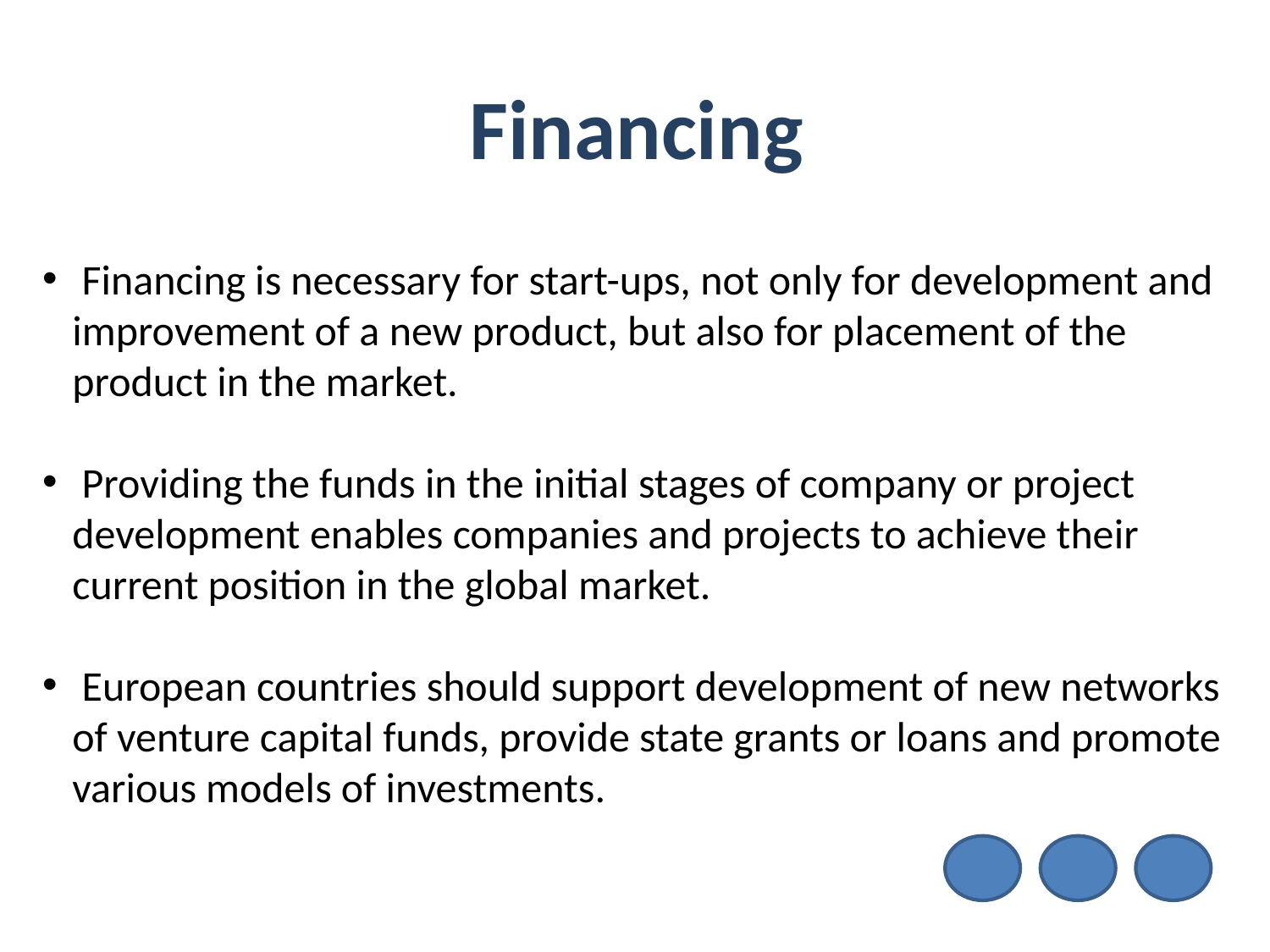

# Financing
 Financing is necessary for start-ups, not only for development and improvement of a new product, but also for placement of the product in the market.

 Providing the funds in the initial stages of company or project development enables companies and projects to achieve their current position in the global market.

 European countries should support development of new networks of venture capital funds, provide state grants or loans and promote various models of investments.